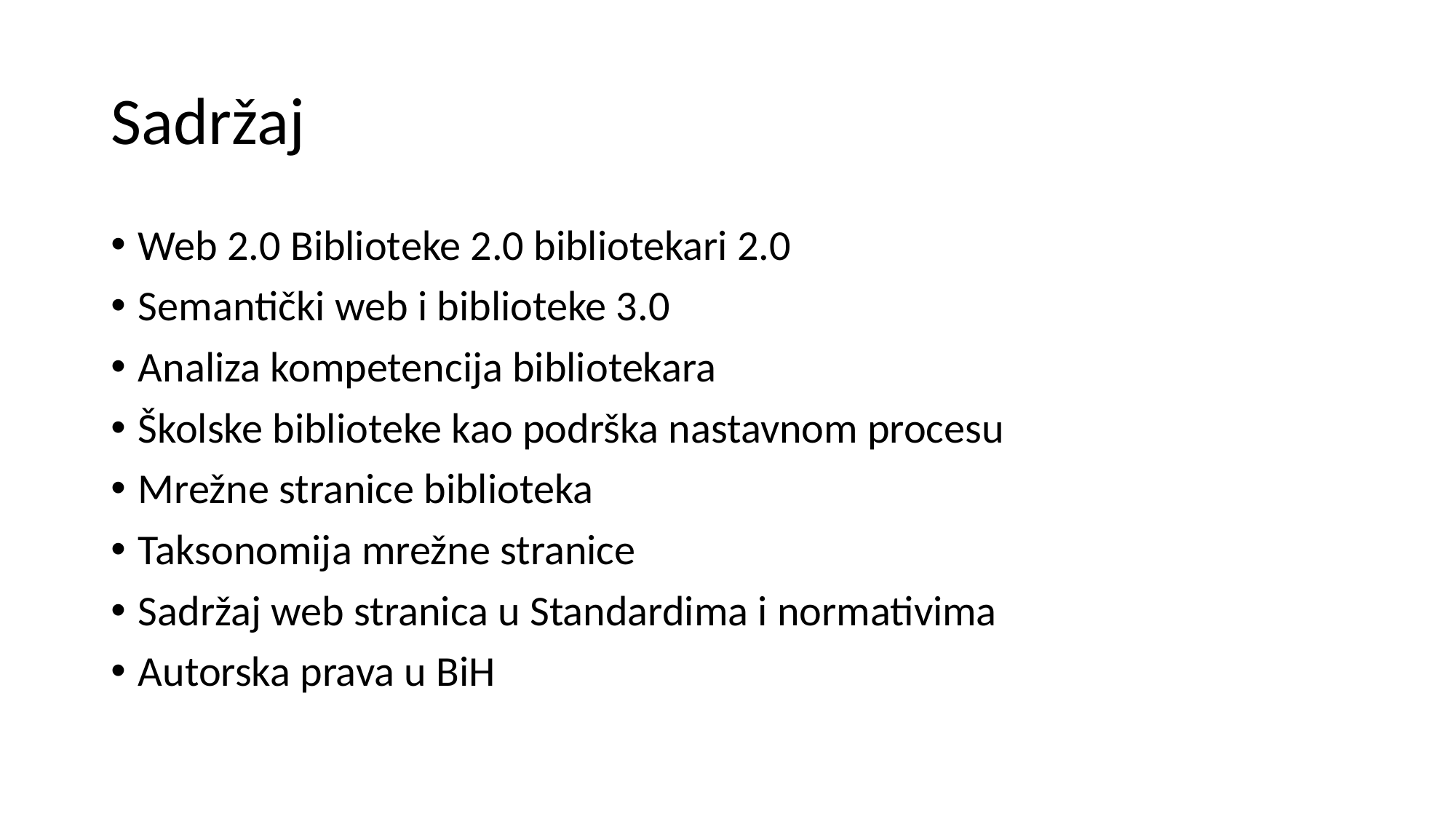

# Sadržaj
Web 2.0 Biblioteke 2.0 bibliotekari 2.0
Semantički web i biblioteke 3.0
Analiza kompetencija bibliotekara
Školske biblioteke kao podrška nastavnom procesu
Mrežne stranice biblioteka
Taksonomija mrežne stranice
Sadržaj web stranica u Standardima i normativima
Autorska prava u BiH